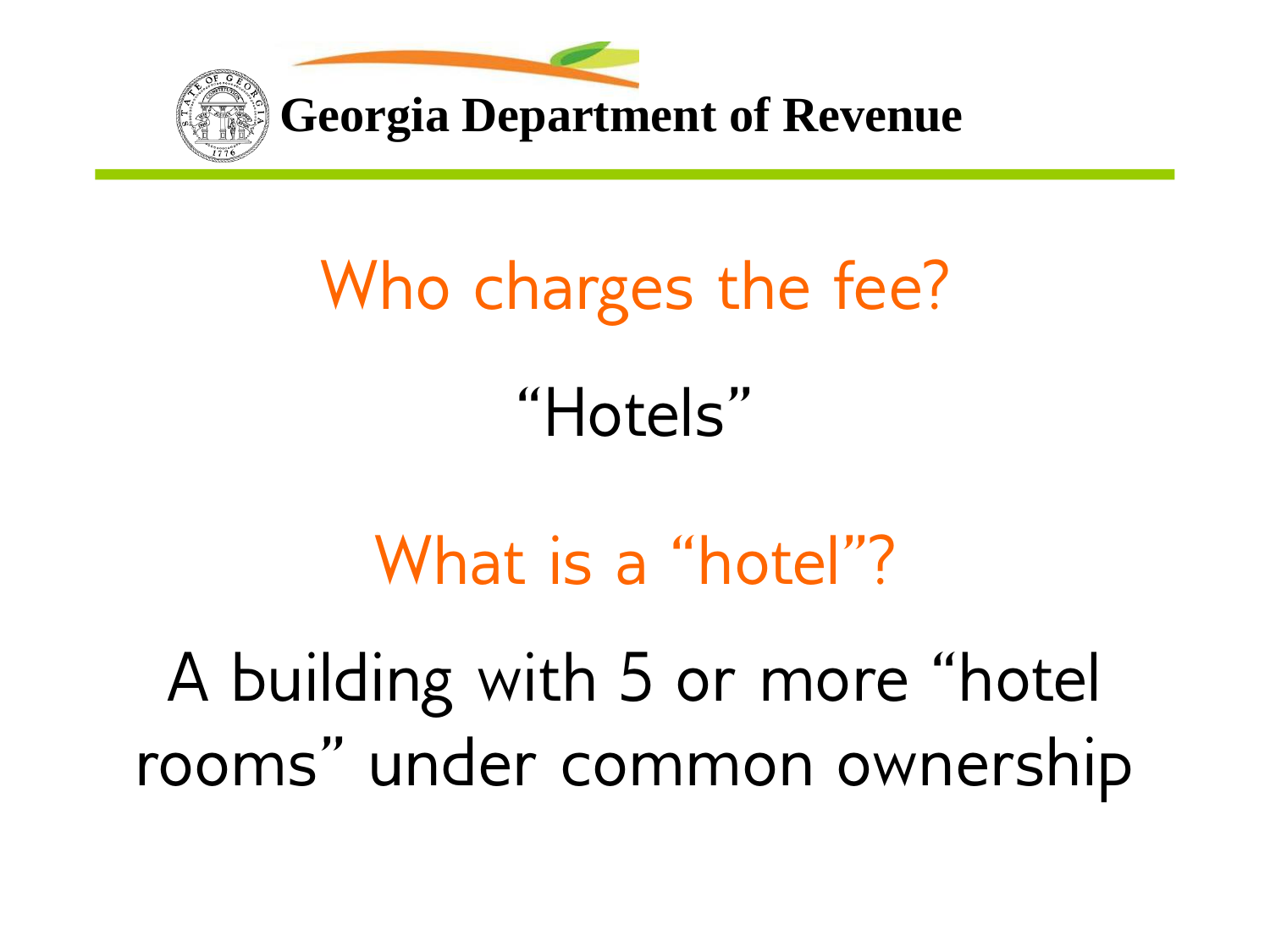

Who charges the fee?
“Hotels”
What is a “hotel”?
A building with 5 or more “hotel rooms” under common ownership